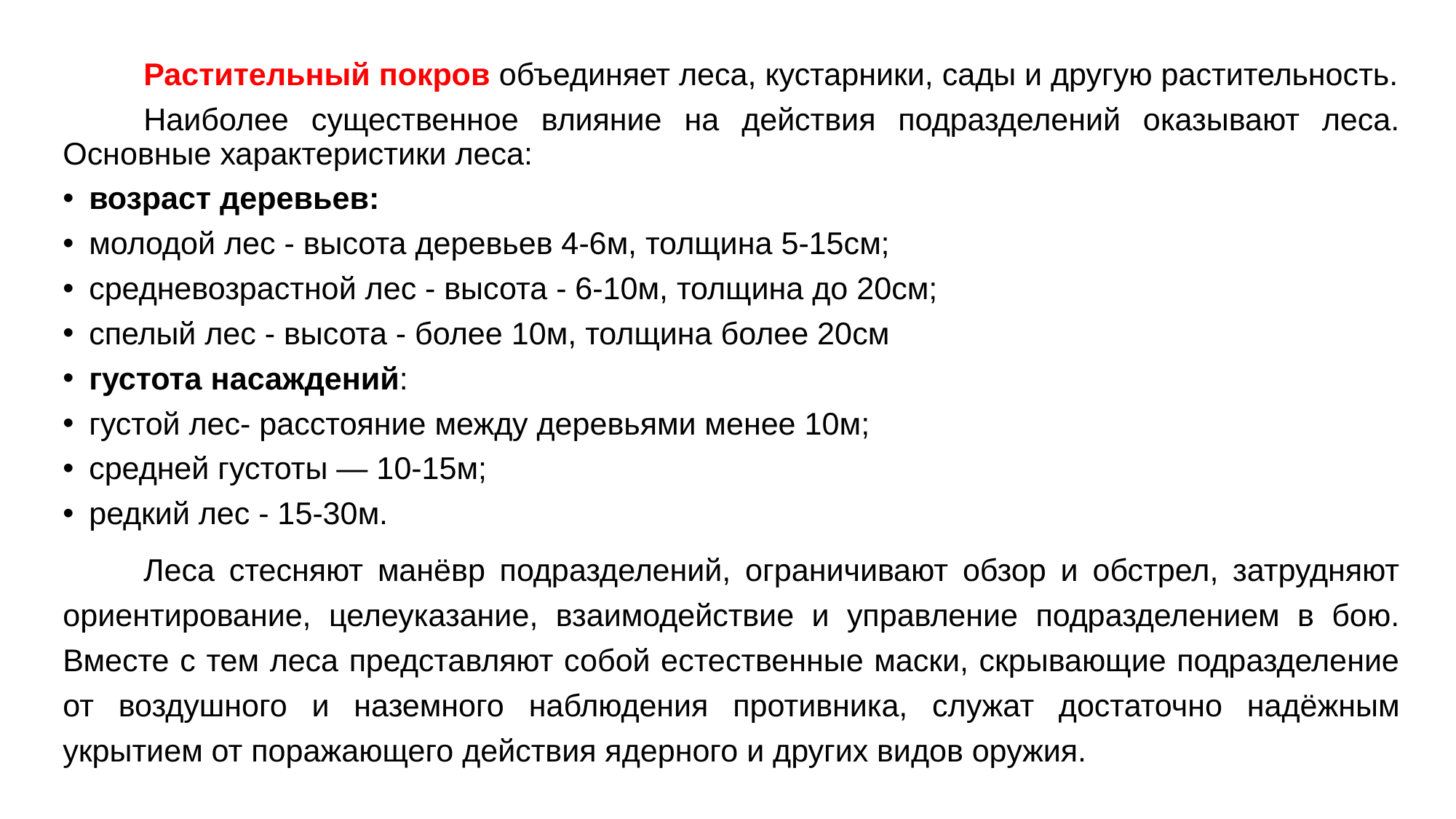

Растительный покров объединяет леса, кустарники, сады и другую растительность.
	Наиболее существенное влияние на действия подразделений оказывают леса. Основные характеристики леса:
возраст деревьев:
молодой лес - высота деревьев 4-6м, толщина 5-15см;
средневозрастной лес - высота - 6-10м, толщина до 20см;
спелый лес - высота - более 10м, толщина более 20см
густота насаждений:
густой лес- расстояние между деревьями менее 10м;
средней густоты — 10-15м;
редкий лес - 15-30м.
	Леса стесняют манёвр подразделений, ограничивают обзор и обстрел, затрудняют ориентирование, целеуказание, взаимодействие и управление подразделением в бою. Вместе с тем леса представляют собой естественные маски, скрывающие подразделение от воздушного и наземного наблюдения противника, служат достаточно надёжным укрытием от поражающего действия ядерного и других видов оружия.